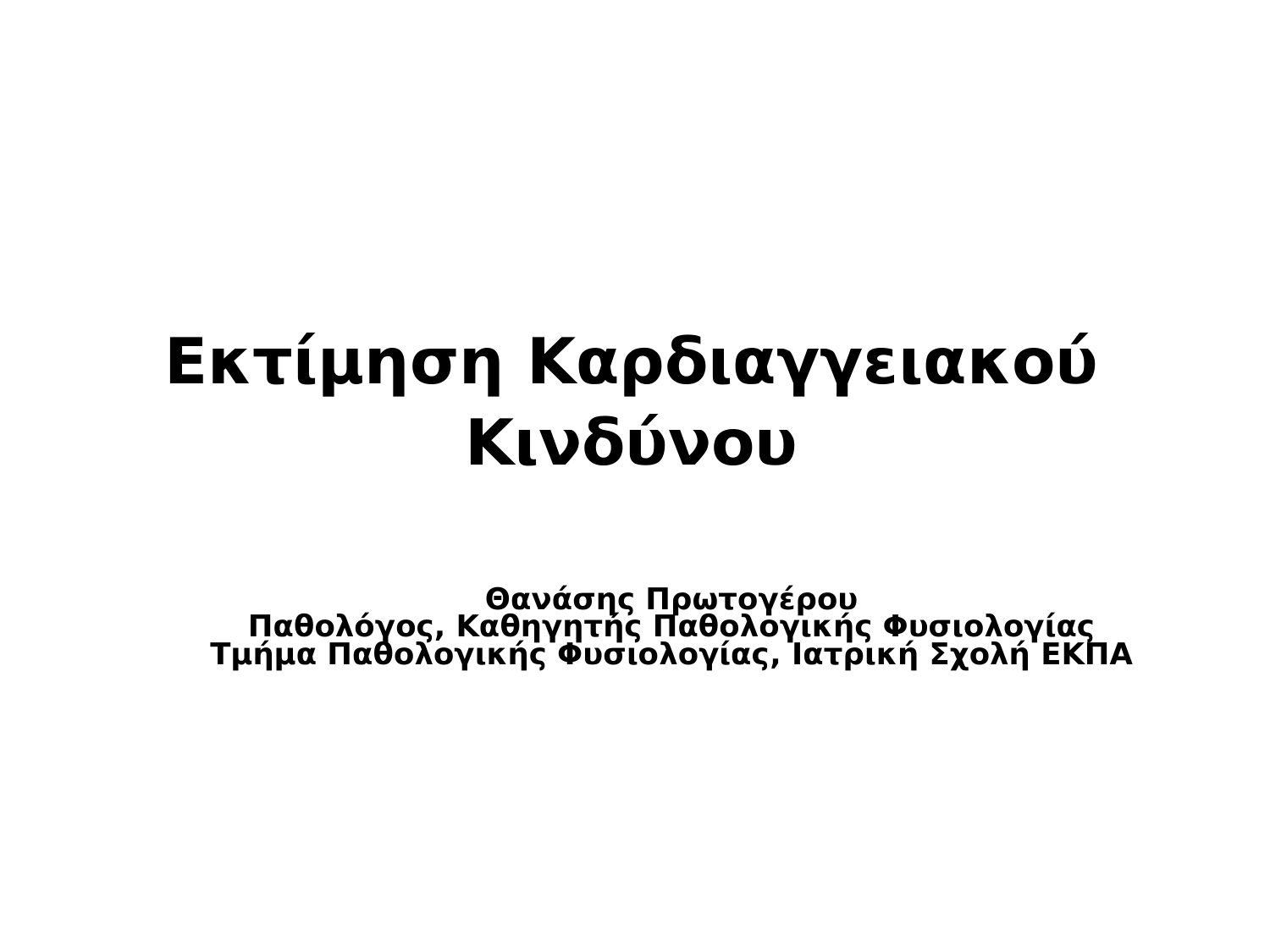

Εκτίμηση Καρδιαγγειακού Κινδύνου
Θανάσης Πρωτογέρου
Παθολόγος, Καθηγητής Παθολογικής Φυσιολογίας
Τμήμα Παθολογικής Φυσιολογίας, Ιατρική Σχολή ΕΚΠΑ